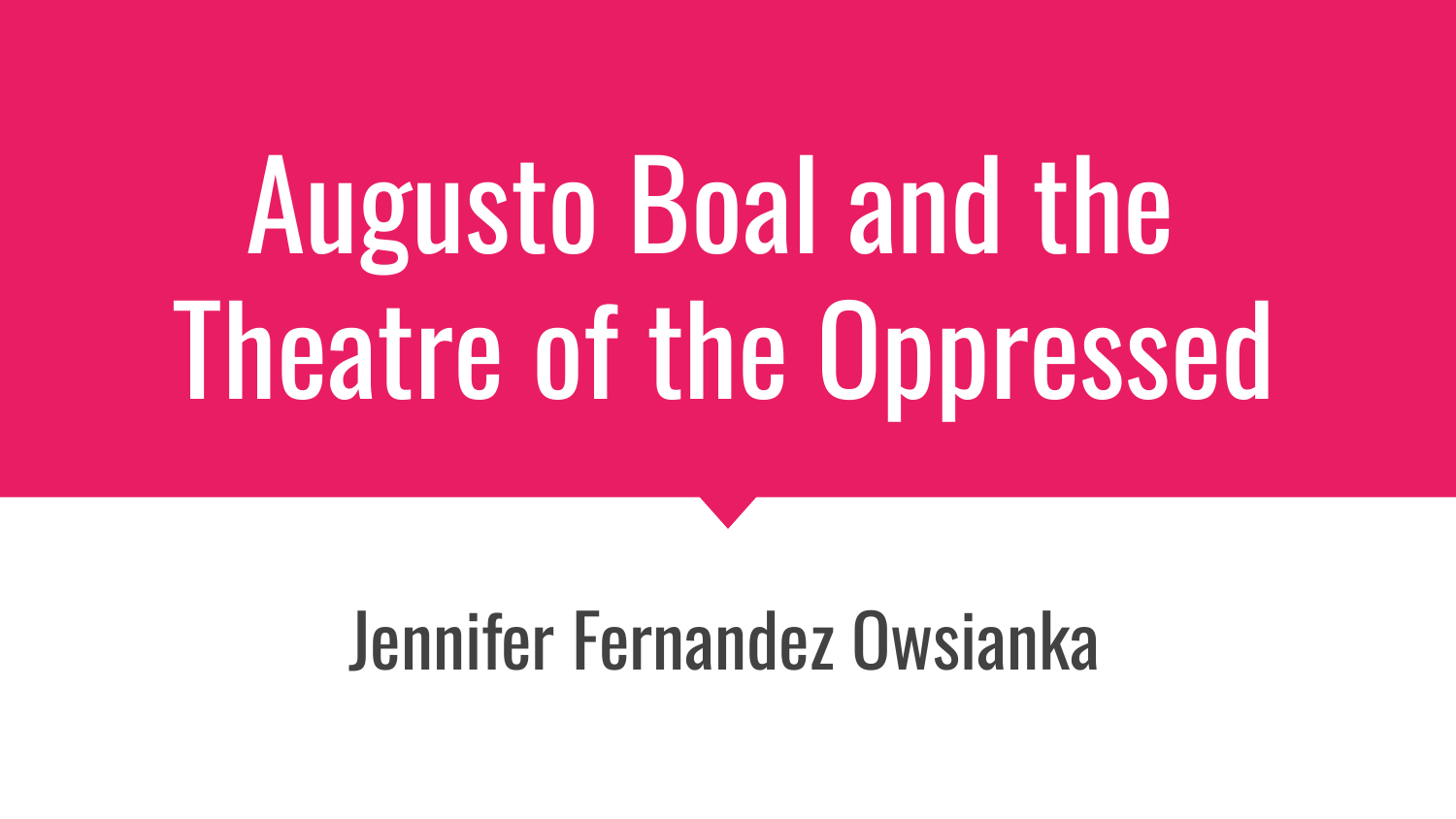

# Augusto Boal and the
Theatre of the Oppressed
Jennifer Fernandez Owsianka